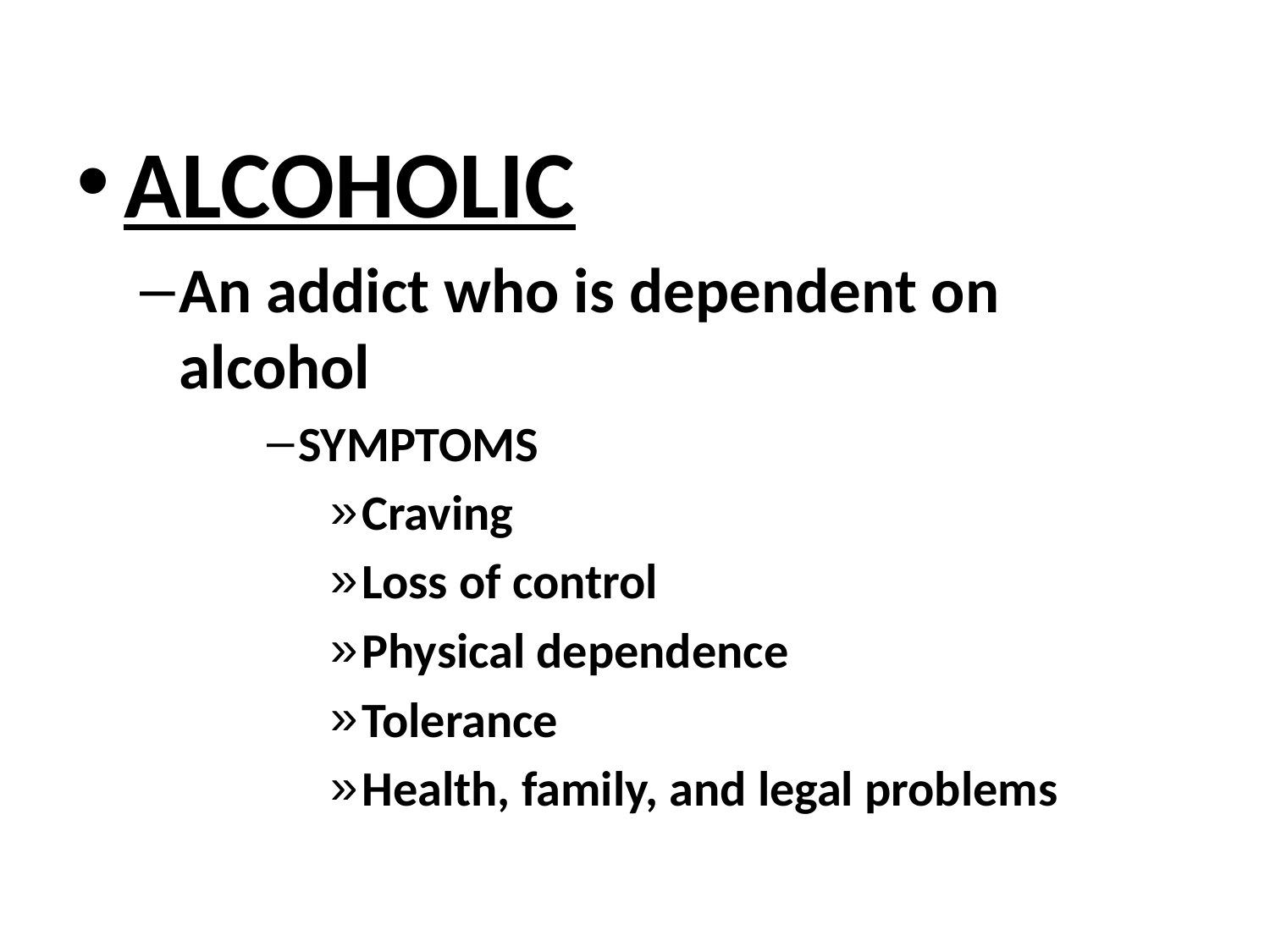

#
ALCOHOLIC
An addict who is dependent on alcohol
SYMPTOMS
Craving
Loss of control
Physical dependence
Tolerance
Health, family, and legal problems